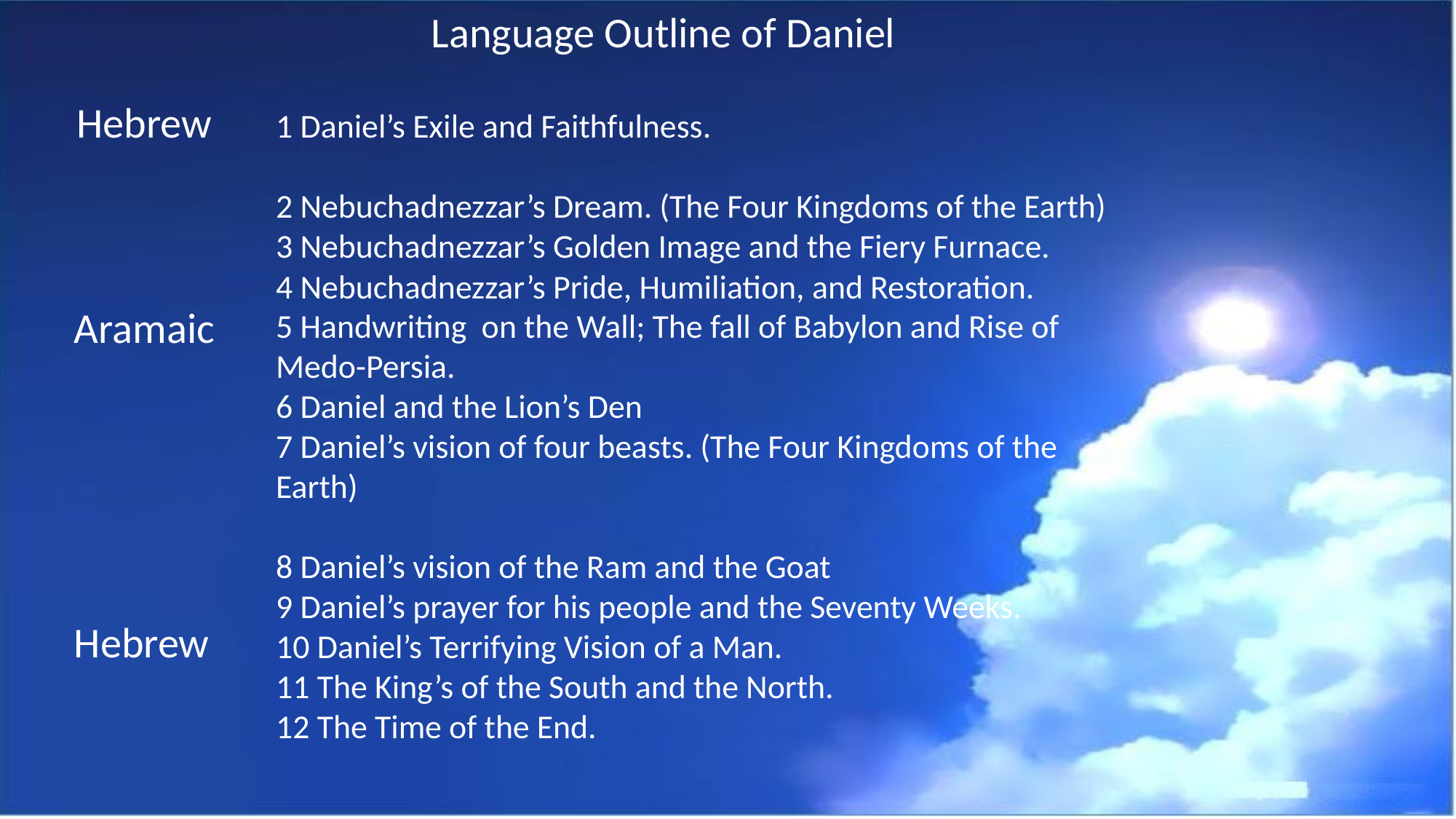

Language Outline of Daniel
Hebrew
1 Daniel’s Exile and Faithfulness.

2 Nebuchadnezzar’s Dream. (The Four Kingdoms of the Earth)
3 Nebuchadnezzar’s Golden Image and the Fiery Furnace.
4 Nebuchadnezzar’s Pride, Humiliation, and Restoration.
5 Handwriting  on the Wall; The fall of Babylon and Rise of Medo-Persia.
6 Daniel and the Lion’s Den
7 Daniel’s vision of four beasts. (The Four Kingdoms of the Earth)

8 Daniel’s vision of the Ram and the Goat
9 Daniel’s prayer for his people and the Seventy Weeks.
10 Daniel’s Terrifying Vision of a Man.
11 The King’s of the South and the North.
12 The Time of the End.
Aramaic
Hebrew